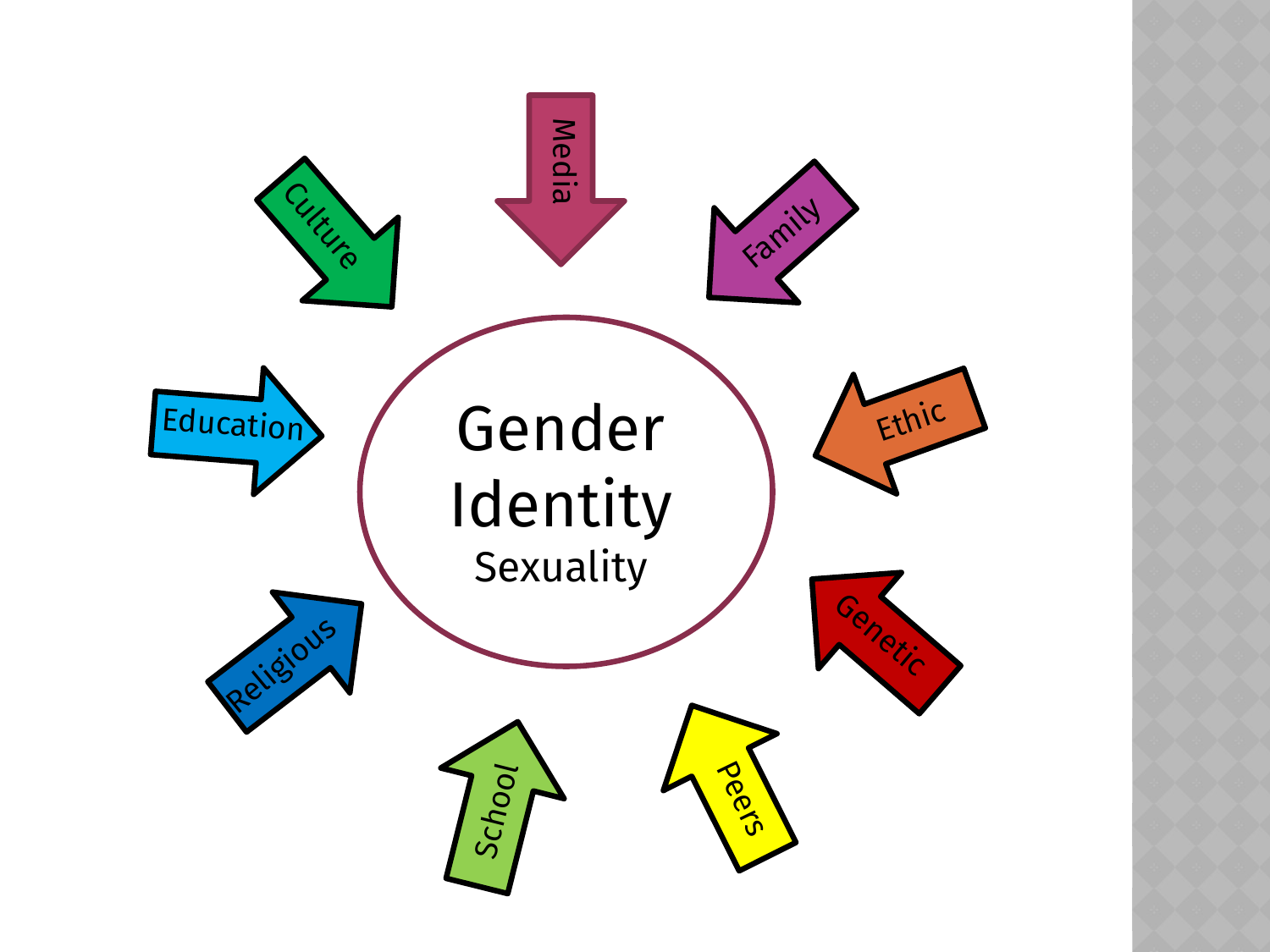

Media

Family
Culture

Ethic
Gender Identity
Sexuality
Education

Genetic
Religious

School
Peers